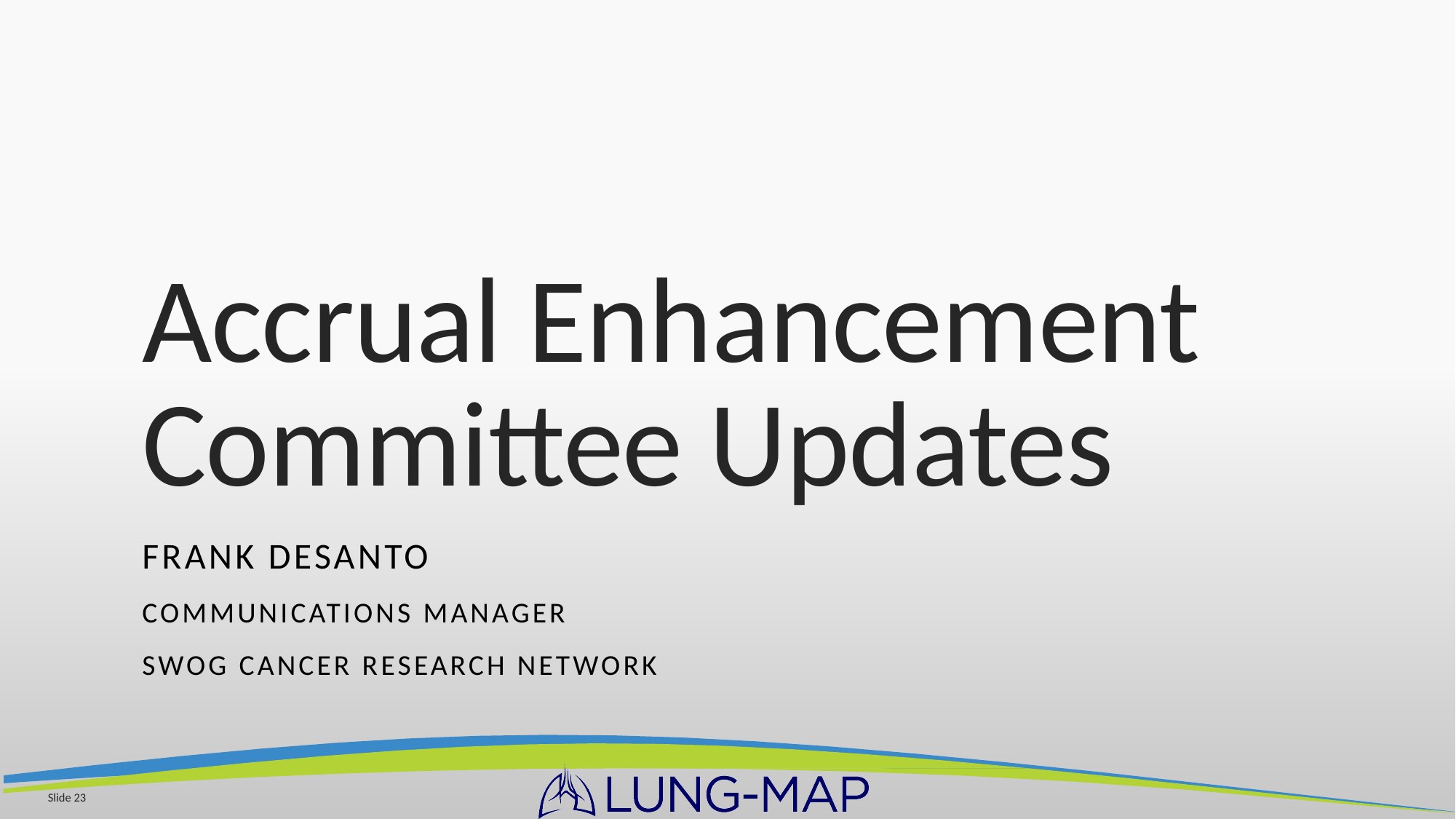

# Accrual Enhancement Committee Updates
Frank DeSanto
Communications Manager
SWOG Cancer Research Network
Slide 23